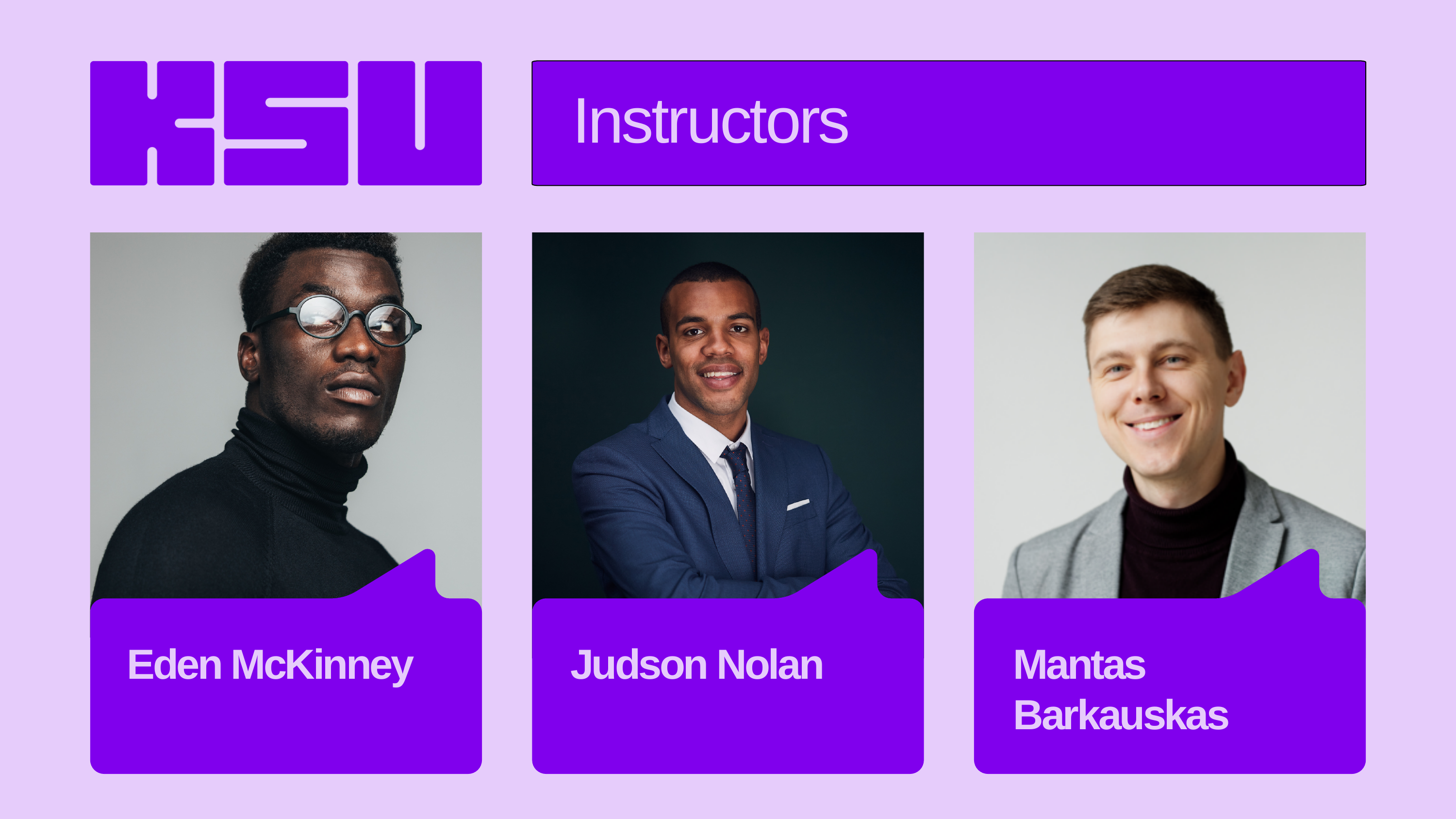

Instructors

Eden McKinney

Judson Nolan

Mantas
Barkauskas